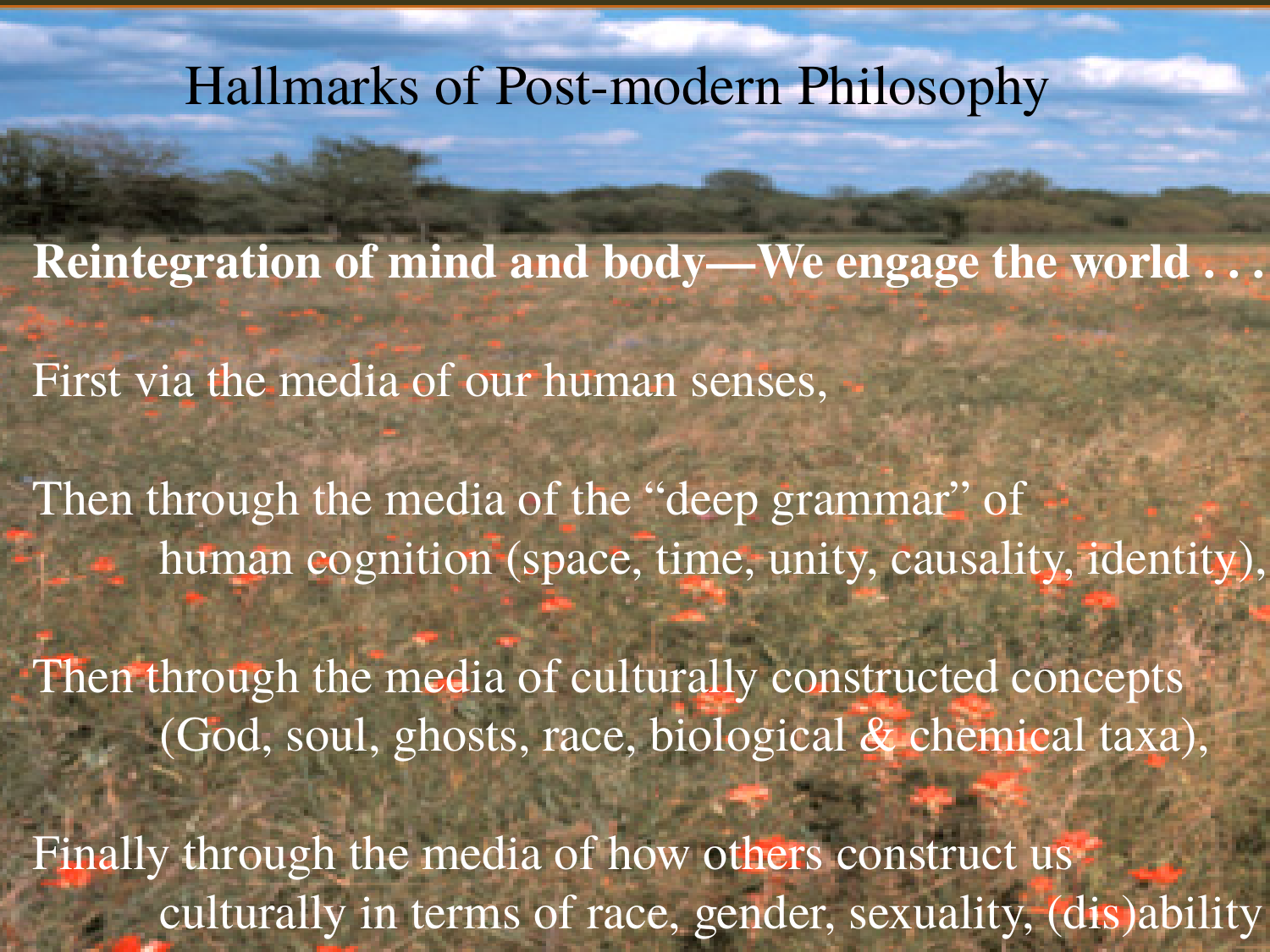

Hallmarks of Post-modern Philosophy
Reintegration of mind and body—We engage the world . . .

First via the media of our human senses,

Then through the media of the “deep grammar” of
	human cognition (space, time, unity, causality, identity),

Then through the media of culturally constructed concepts
	(God, soul, ghosts, race, biological & chemical taxa),

Finally through the media of how others construct us
	culturally in terms of race, gender, sexuality, (dis)ability